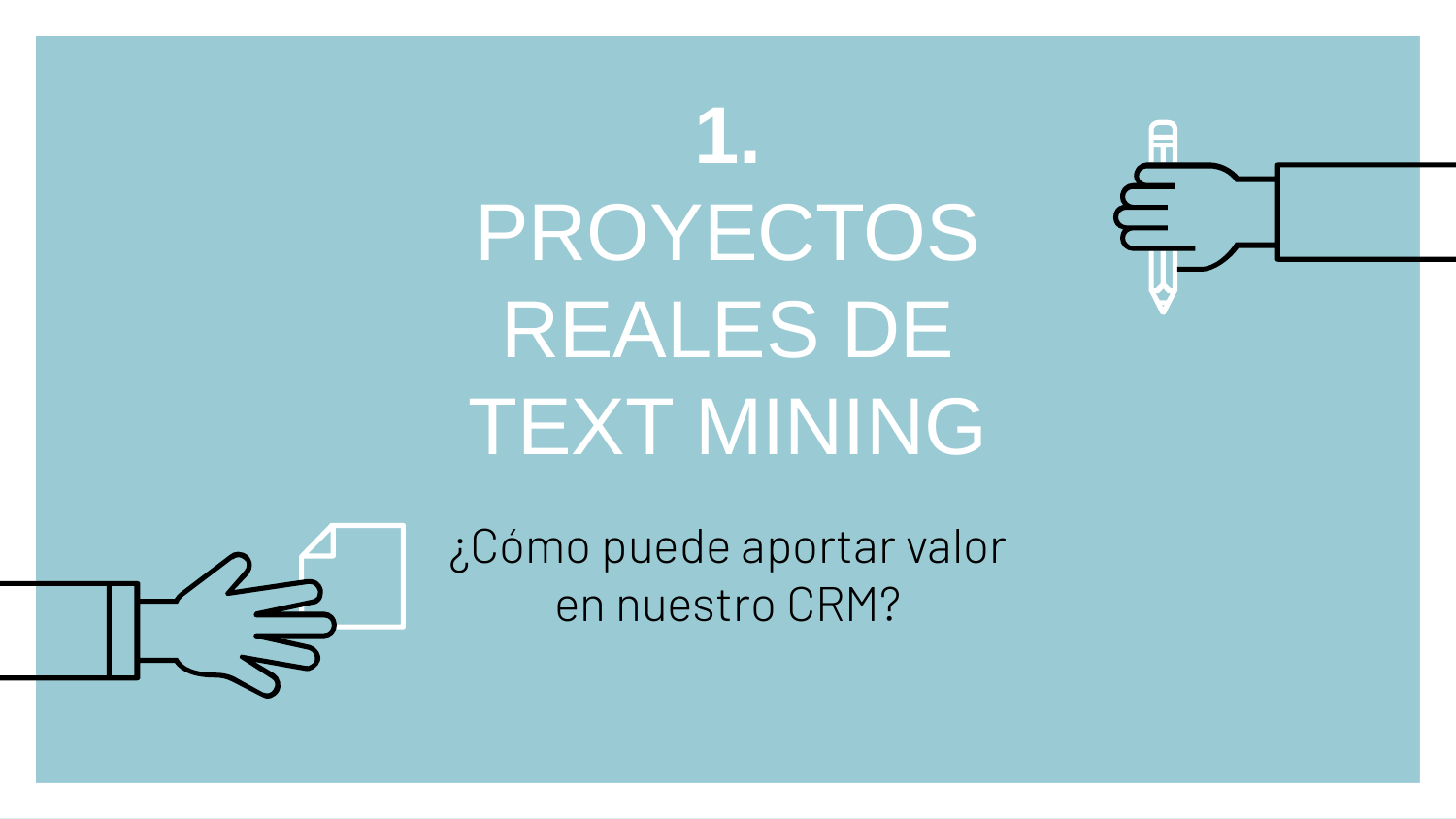

# 1.
PROYECTOS REALES DE TEXT MINING
¿Cómo puede aportar valor en nuestro CRM?